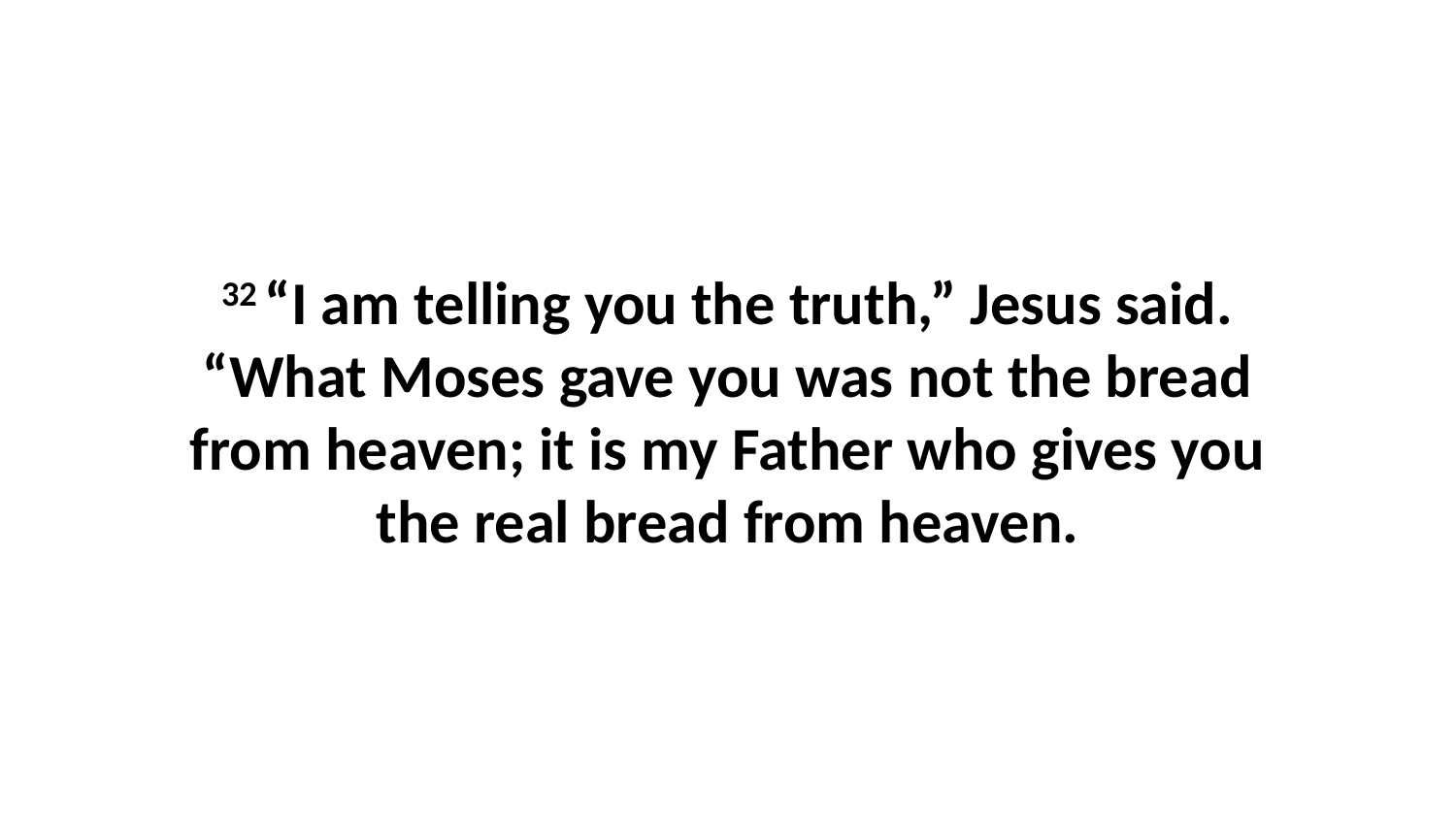

32 “I am telling you the truth,” Jesus said. “What Moses gave you was not the bread from heaven; it is my Father who gives you the real bread from heaven.